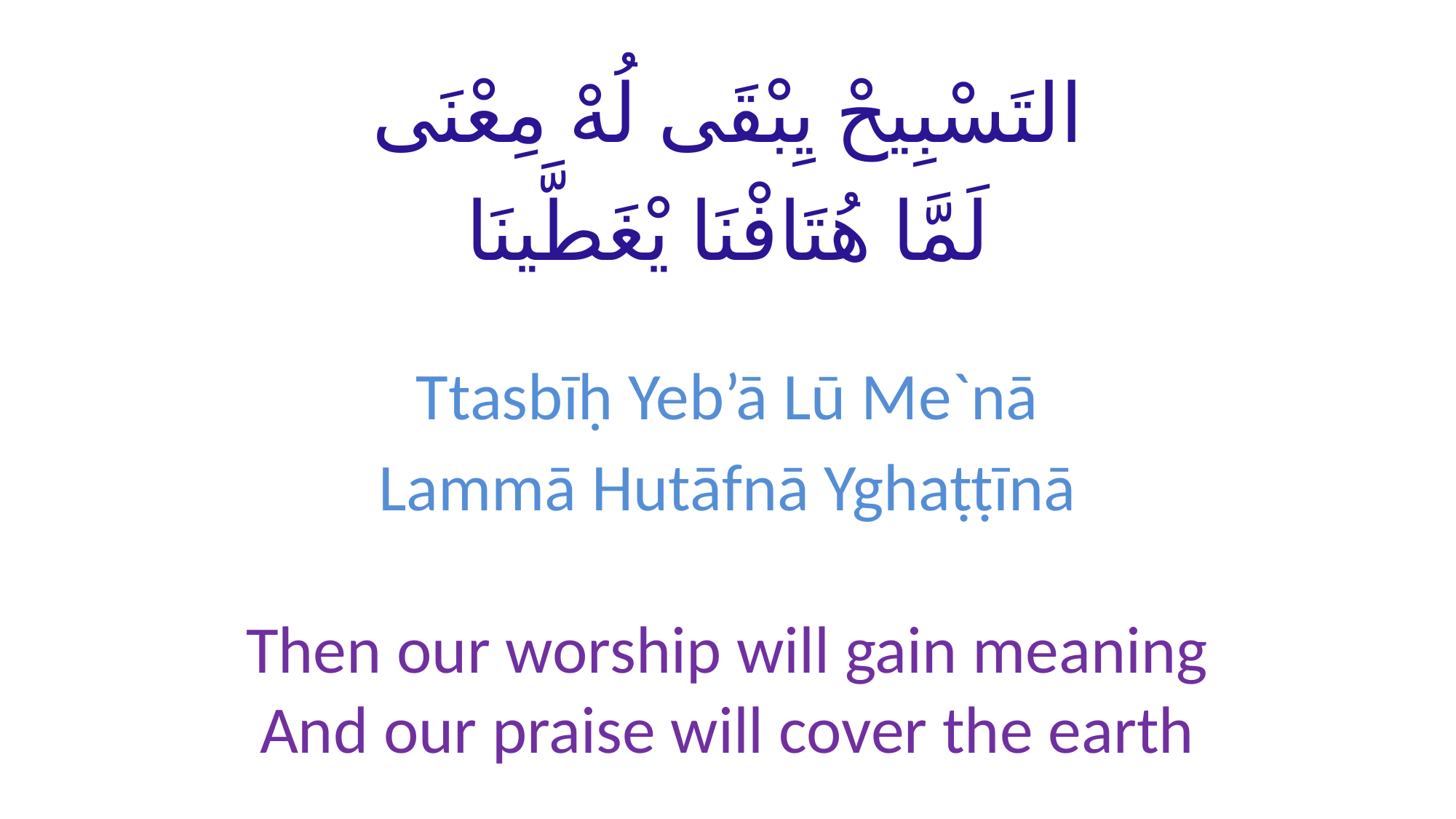

# التَسْبِيحْ يِبْقَى لُهْ مِعْنَى لَمَّا هُتَافْنَا يْغَطَّينَا
Ttasbīḥ Yeb’ā Lū Me`nā
Lammā Hutāfnā Yghaṭṭīnā
Then our worship will gain meaning
And our praise will cover the earth